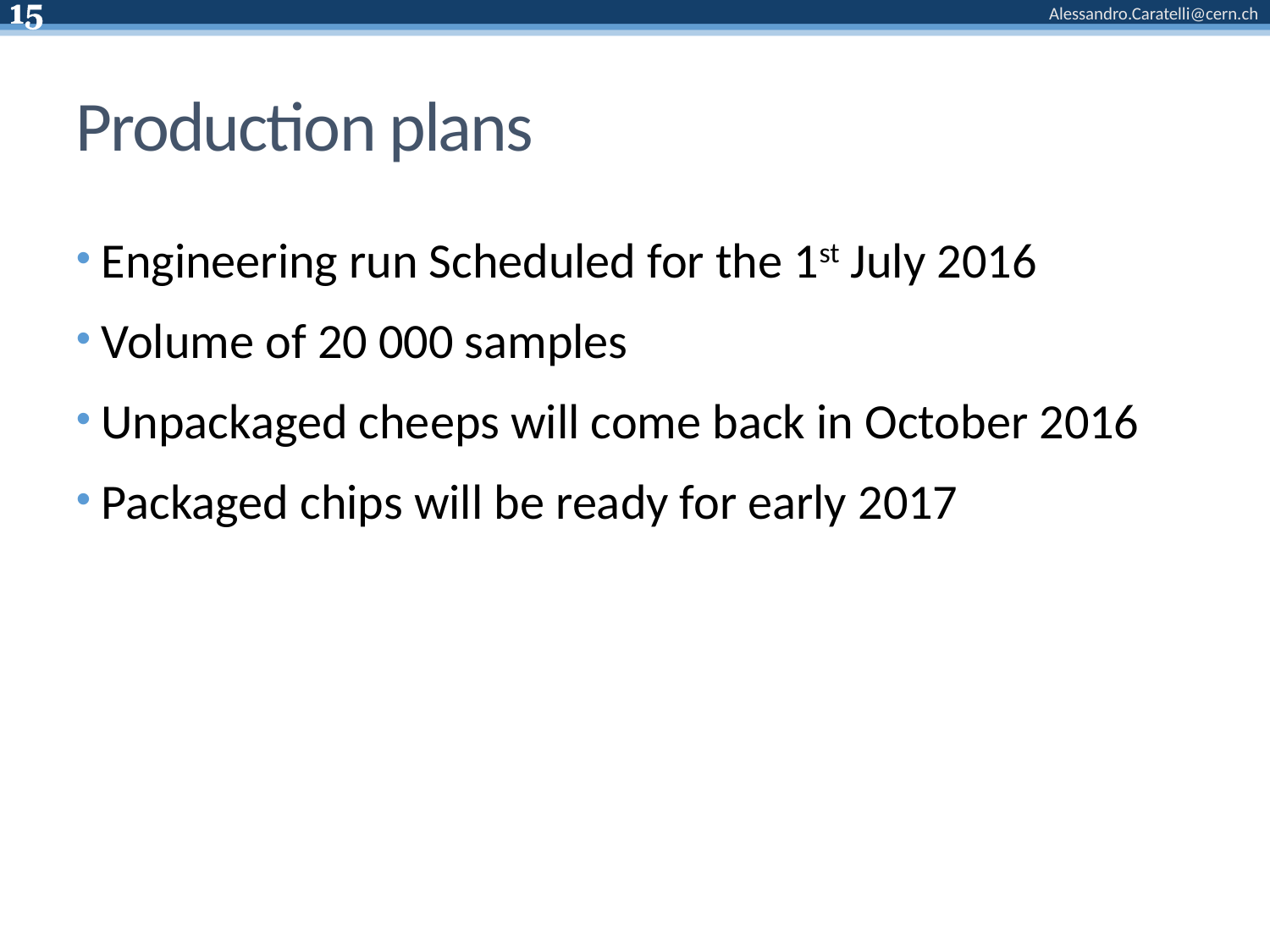

# Production plans
Engineering run Scheduled for the 1st July 2016
Volume of 20 000 samples
Unpackaged cheeps will come back in October 2016
Packaged chips will be ready for early 2017